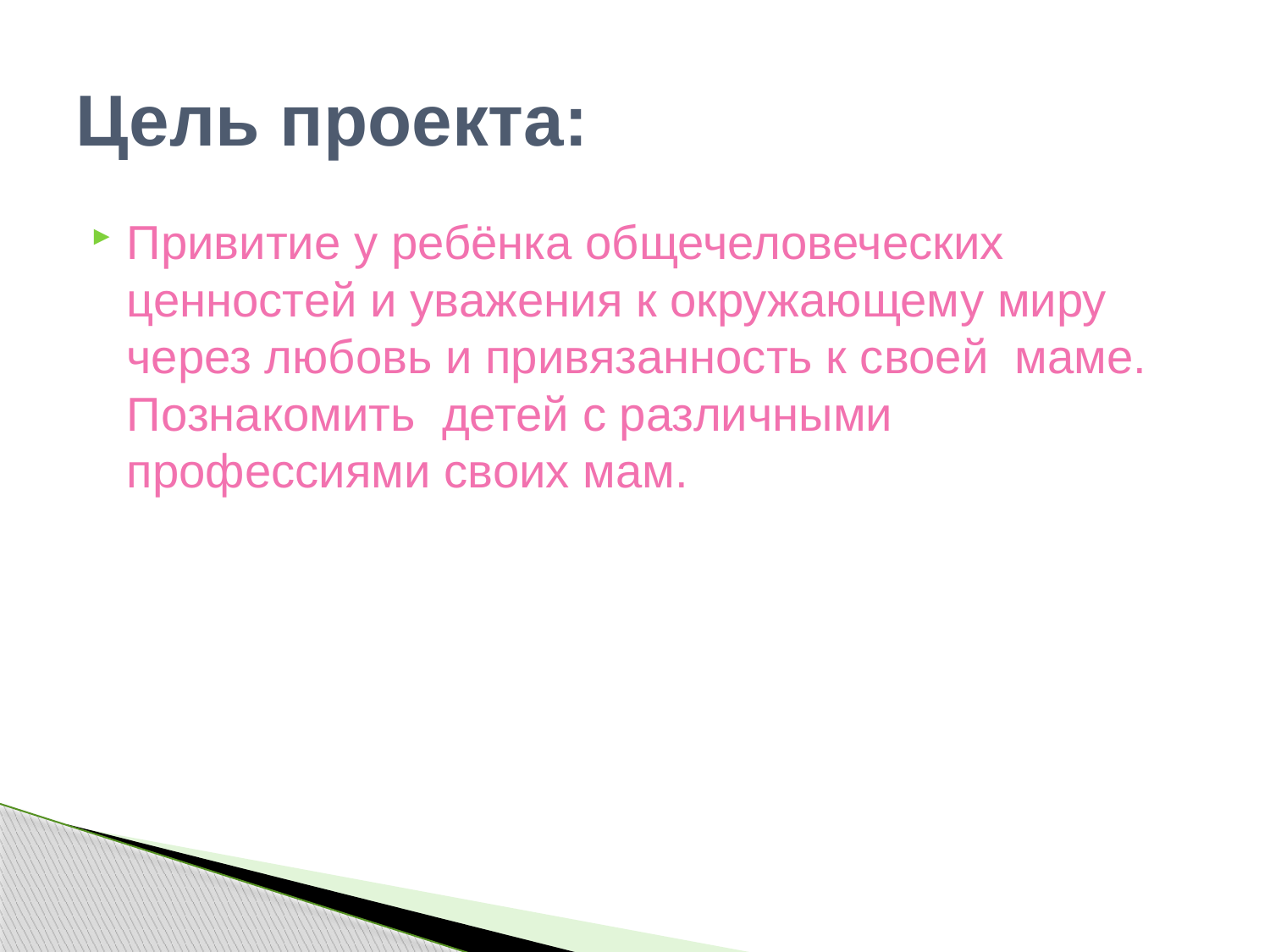

# Цель проекта:
Привитие у ребёнка общечеловеческих ценностей и уважения к окружающему миру через любовь и привязанность к своей  маме. Познакомить  детей с различными профессиями своих мам.